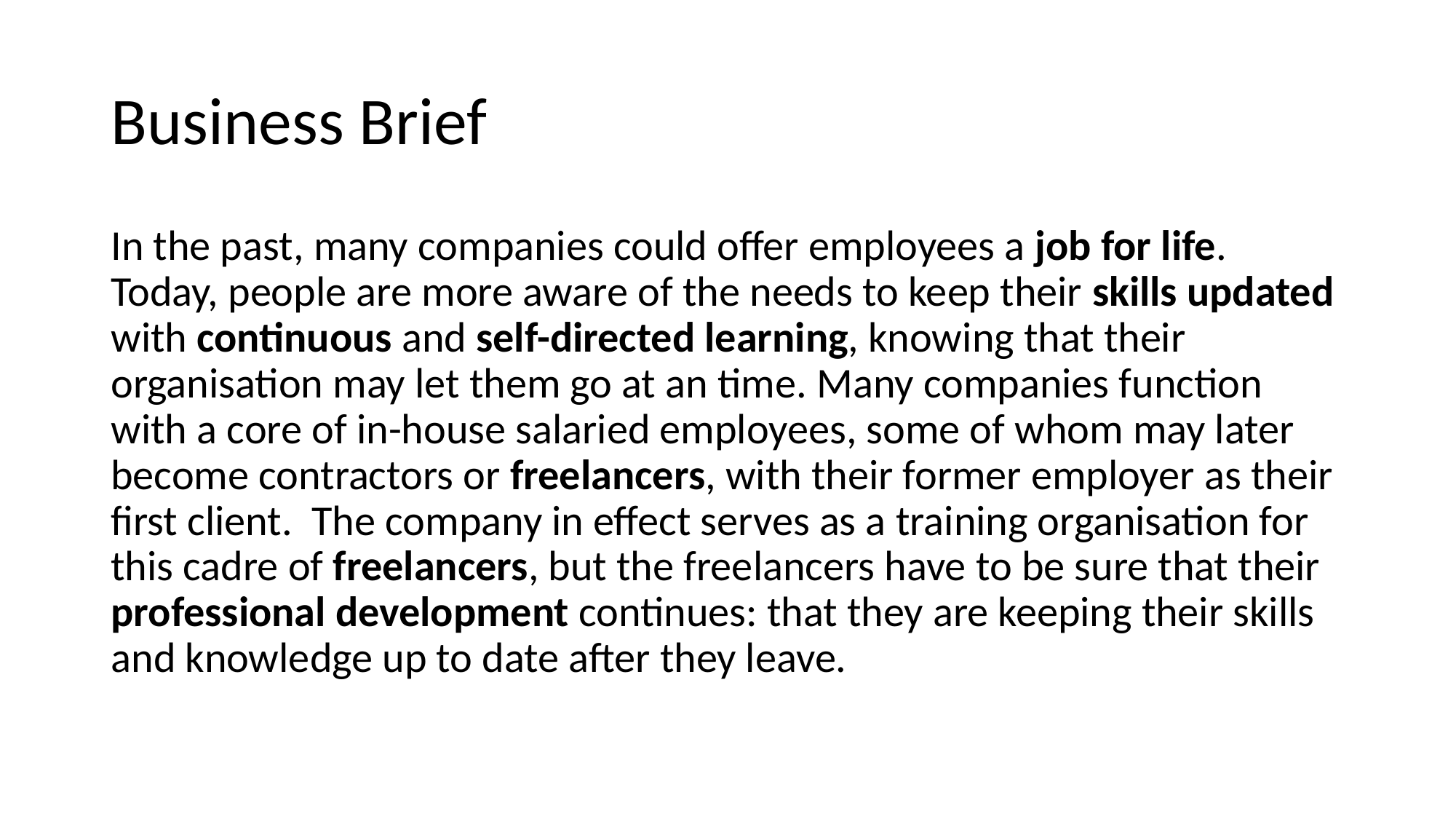

# Business Brief
In the past, many companies could offer employees a job for life.  Today, people are more aware of the needs to keep their skills updated with continuous and self-directed learning, knowing that their organisation may let them go at an time. Many companies function with a core of in-house salaried employees, some of whom may later become contractors or freelancers, with their former employer as their first client.  The company in effect serves as a training organisation for this cadre of freelancers, but the freelancers have to be sure that their professional development continues: that they are keeping their skills and knowledge up to date after they leave.